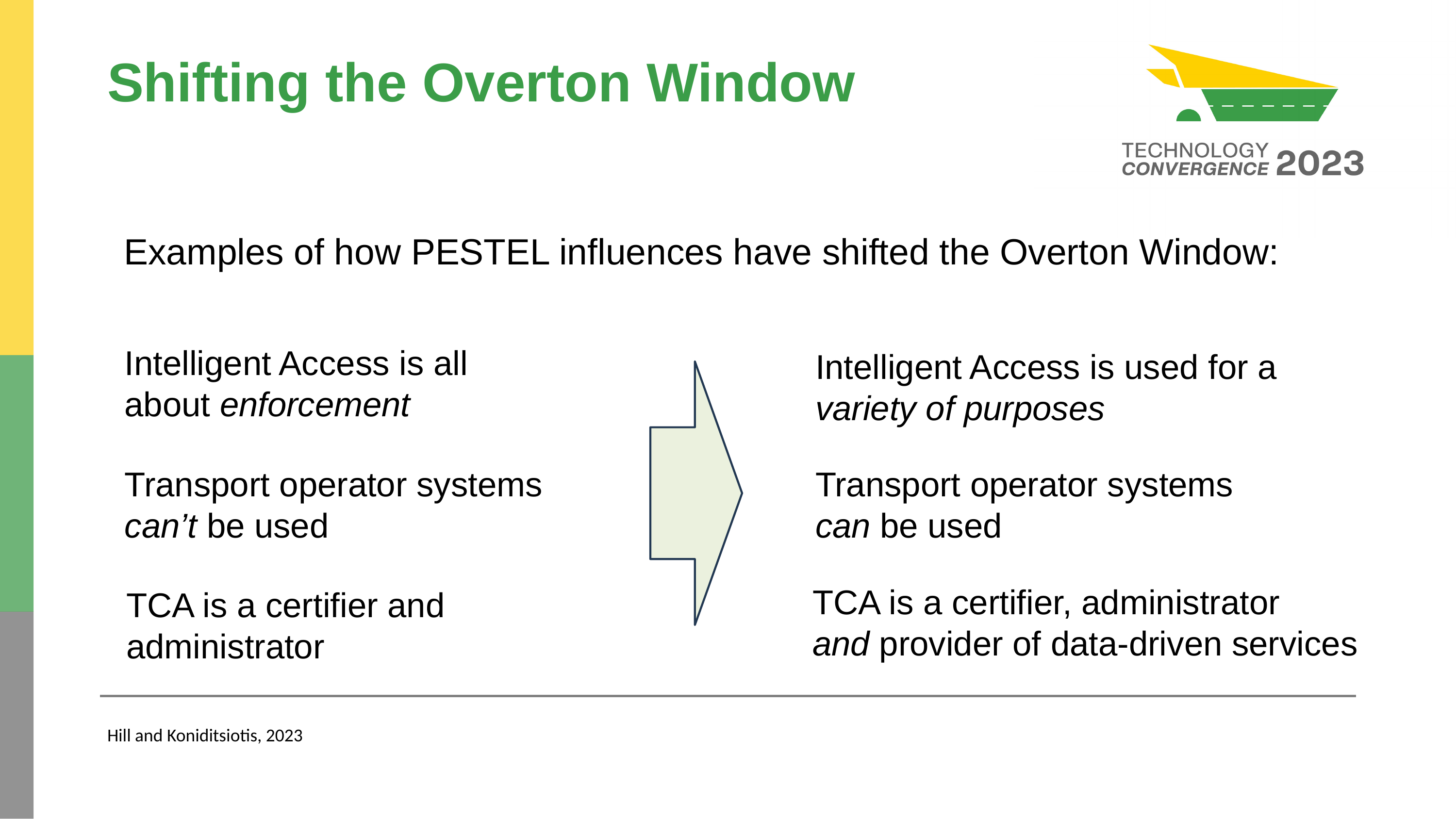

# Shifting the Overton Window
Examples of how PESTEL influences have shifted the Overton Window:
Intelligent Access is all
about enforcement
Intelligent Access is used for a variety of purposes

Transport operator systems can’t be used
Transport operator systems can be used
TCA is a certifier, administrator
and provider of data-driven services
TCA is a certifier and administrator
Hill and Koniditsiotis, 2023